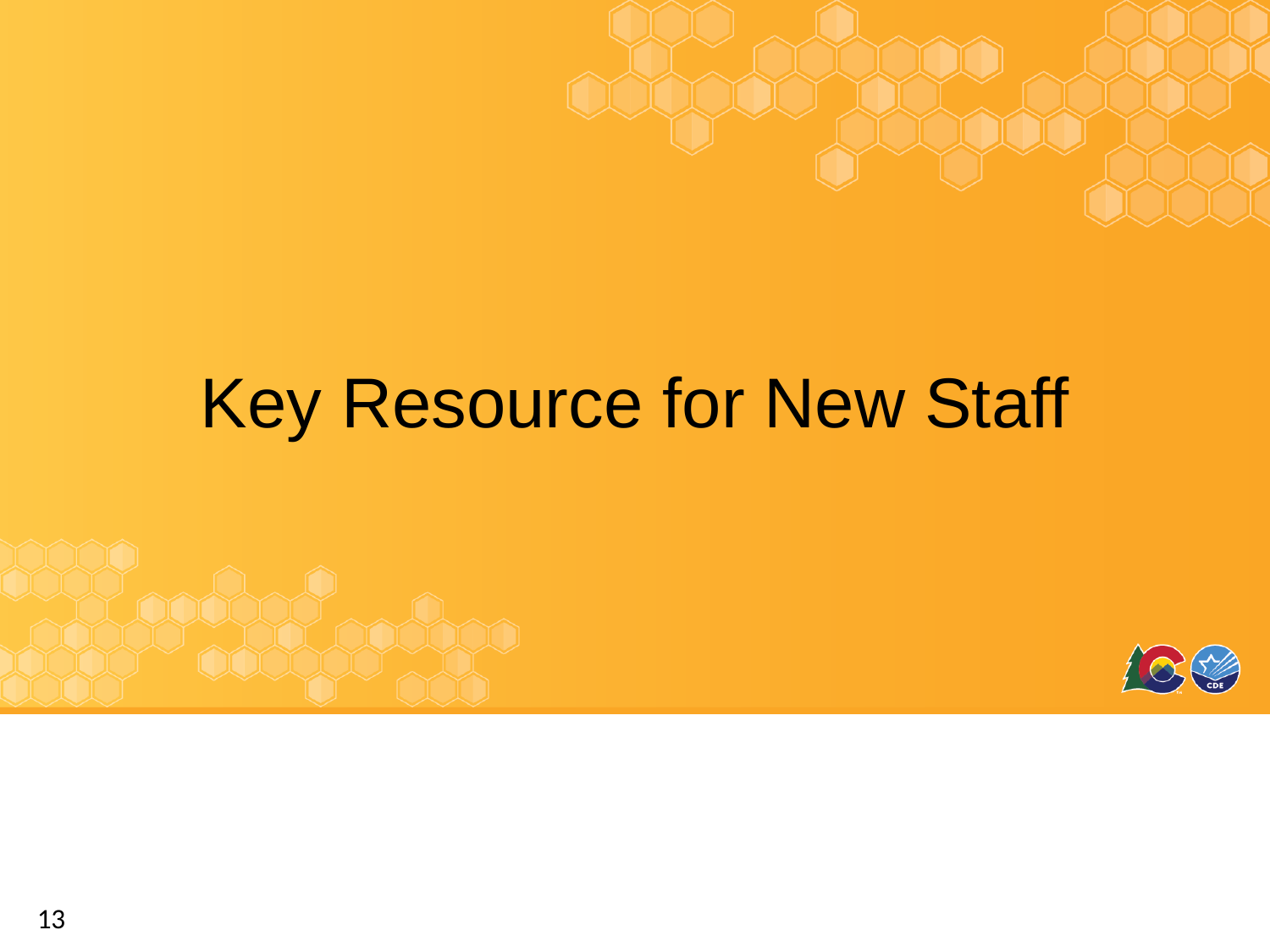

# Key Resource for New Staff
13